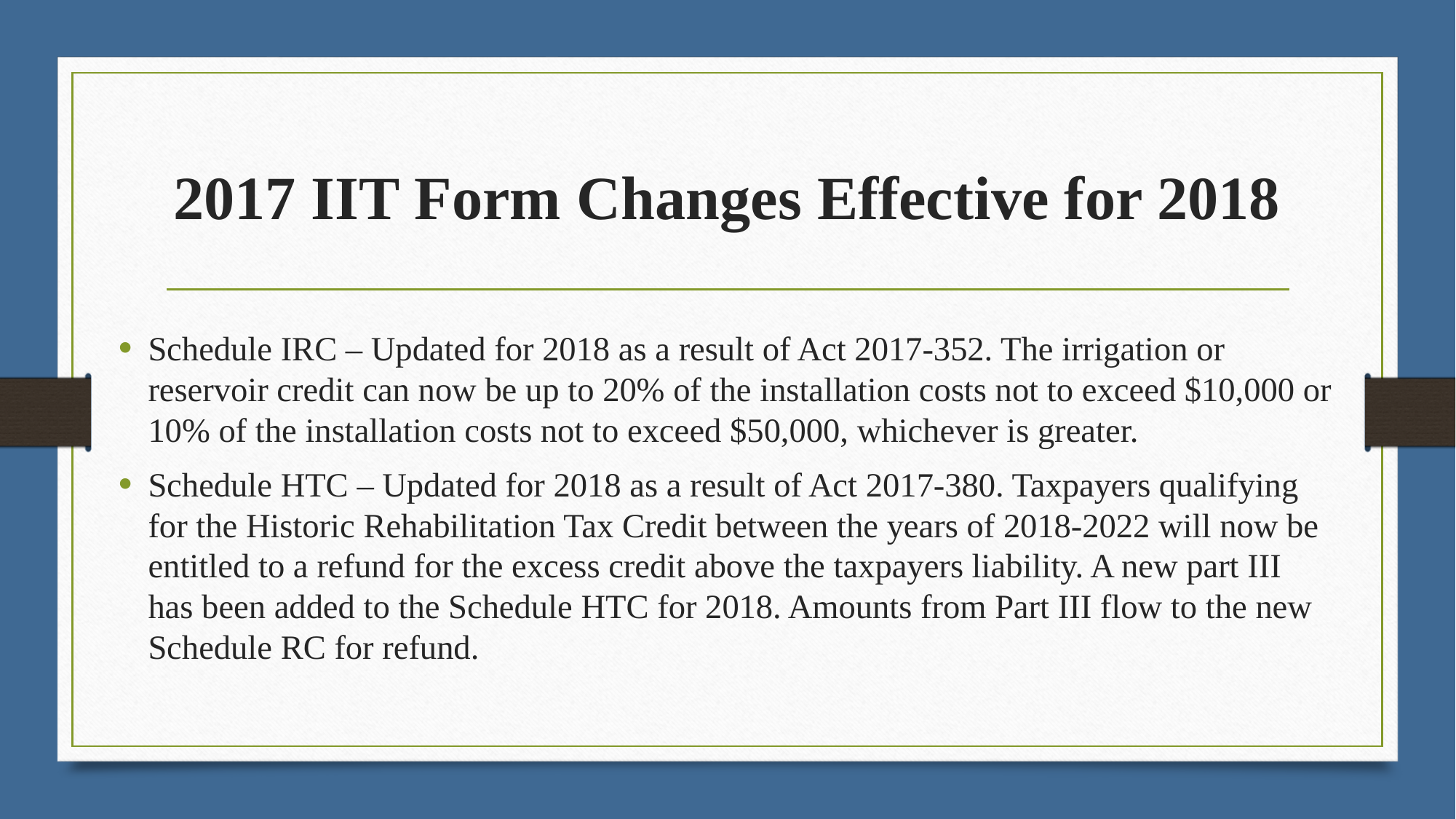

# 2017 IIT Form Changes Effective for 2018
Schedule IRC – Updated for 2018 as a result of Act 2017-352. The irrigation or reservoir credit can now be up to 20% of the installation costs not to exceed $10,000 or 10% of the installation costs not to exceed $50,000, whichever is greater.
Schedule HTC – Updated for 2018 as a result of Act 2017-380. Taxpayers qualifying for the Historic Rehabilitation Tax Credit between the years of 2018-2022 will now be entitled to a refund for the excess credit above the taxpayers liability. A new part III has been added to the Schedule HTC for 2018. Amounts from Part III flow to the new Schedule RC for refund.